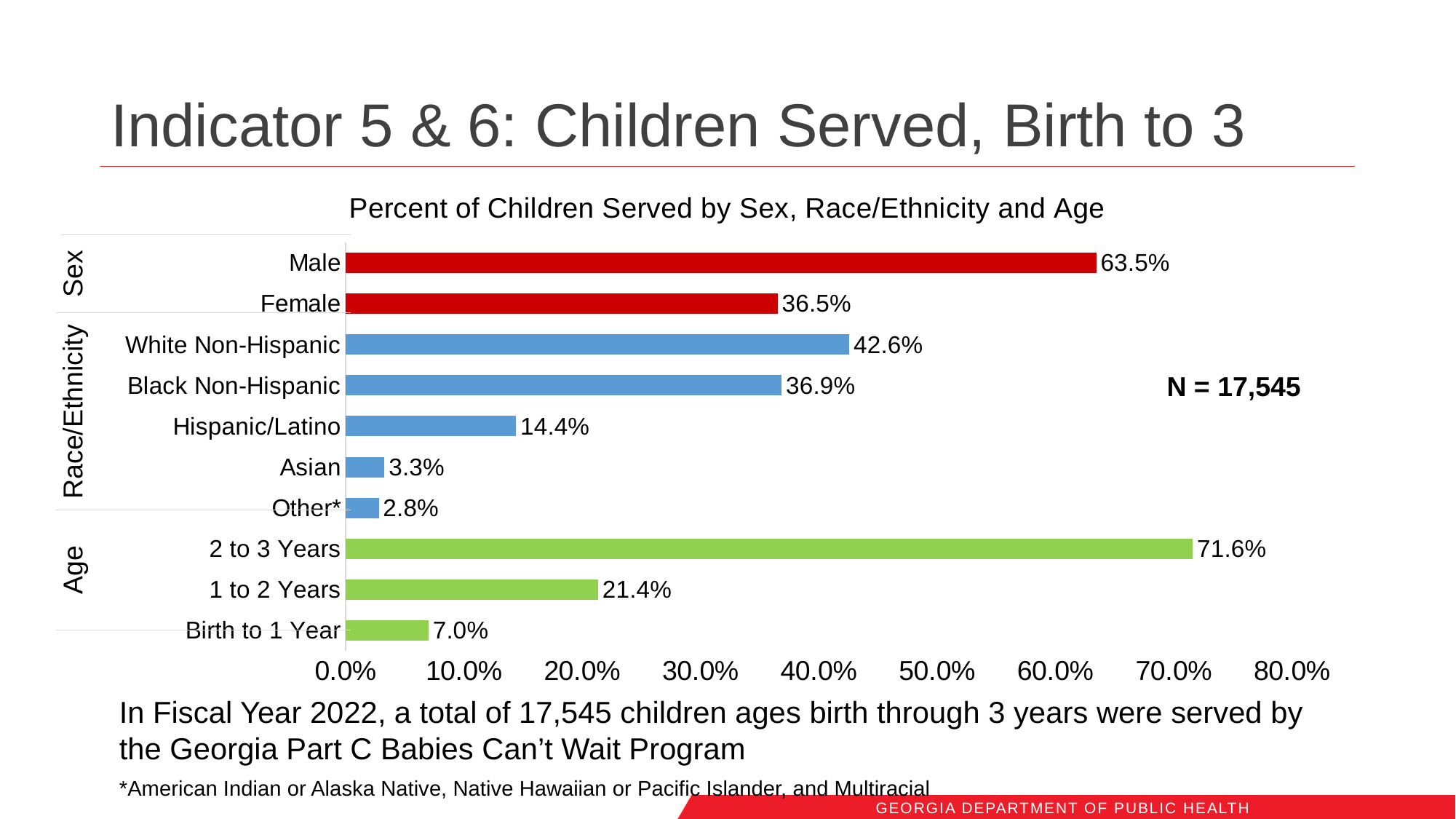

# Indicator 5 & 6: Children Served, Birth to 3

### Chart: Percent of Children Served by Sex, Race/Ethnicity and Age

| Category | Series 1 |
|---|---|
| Birth to 1 Year | 0.07016243944143631 |
| 1 to 2 Years | 0.21356511826731261 |
| 2 to 3 Years | 0.7162724422912511 |
| Other* | 0.028156169848959817 |
| Asian | 0.0329438586491878 |
| Hispanic/Latino | 0.14420062695924765 |
| Black Non-Hispanic | 0.3688230265032773 |
| White Non-Hispanic | 0.42587631803932746 |
| Female | 0.36534625249358793 |
| Male | 0.6346537475064121 |
Sex
N = 17,545
Race/Ethnicity
Age
In Fiscal Year 2022, a total of 17,545 children ages birth through 3 years were served by the Georgia Part C Babies Can’t Wait Program
*American Indian or Alaska Native, Native Hawaiian or Pacific Islander, and Multiracial